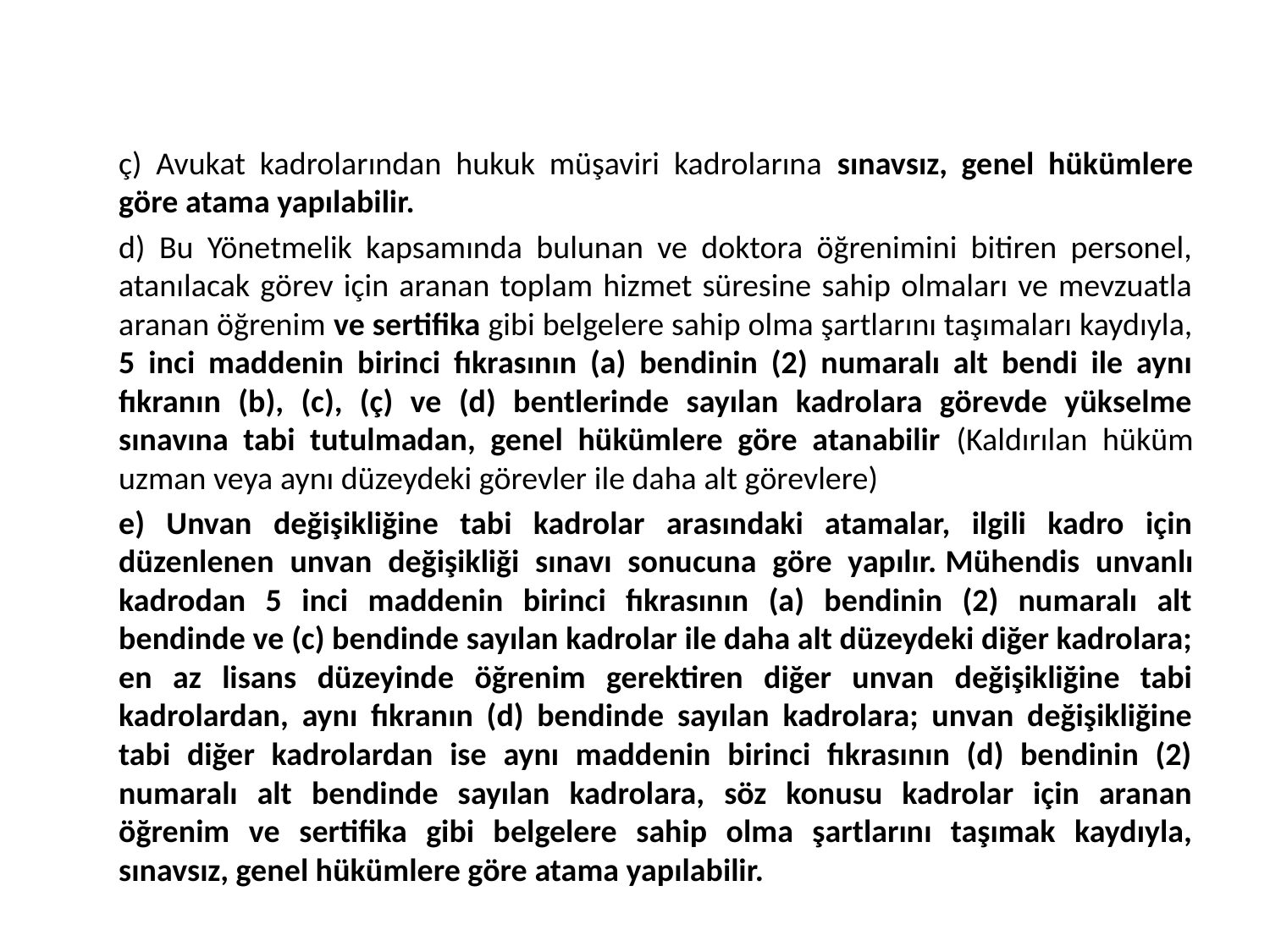

#
	ç) Avukat kadrolarından hukuk müşaviri kadrolarına sınavsız, genel hükümlere göre atama yapılabilir.
	d) Bu Yönetmelik kapsamında bulunan ve doktora öğrenimini bitiren personel, atanılacak görev için aranan toplam hizmet süresine sahip olmaları ve mevzuatla aranan öğrenim ve sertifika gibi belgelere sahip olma şartlarını taşımaları kaydıyla, 5 inci maddenin birinci fıkrasının (a) bendinin (2) numaralı alt bendi ile aynı fıkranın (b), (c), (ç) ve (d) bentlerinde sayılan kadrolara görevde yükselme sınavına tabi tutulmadan, genel hükümlere göre atanabilir (Kaldırılan hüküm uzman veya aynı düzeydeki görevler ile daha alt görevlere)
	e) Unvan değişikliğine tabi kadrolar arasındaki atamalar, ilgili kadro için düzenlenen unvan değişikliği sınavı sonucuna göre yapılır. Mühendis unvanlı kadrodan 5 inci maddenin birinci fıkrasının (a) bendinin (2) numaralı alt bendinde ve (c) bendinde sayılan kadrolar ile daha alt düzeydeki diğer kadrolara; en az lisans düzeyinde öğrenim gerektiren diğer unvan değişikliğine tabi kadrolardan, aynı fıkranın (d) bendinde sayılan kadrolara; unvan değişikliğine tabi diğer kadrolardan ise aynı maddenin birinci fıkrasının (d) bendinin (2) numaralı alt bendinde sayılan kadrolara, söz konusu kadrolar için aranan öğrenim ve sertifika gibi belgelere sahip olma şartlarını taşımak kaydıyla, sınavsız, genel hükümlere göre atama yapılabilir.